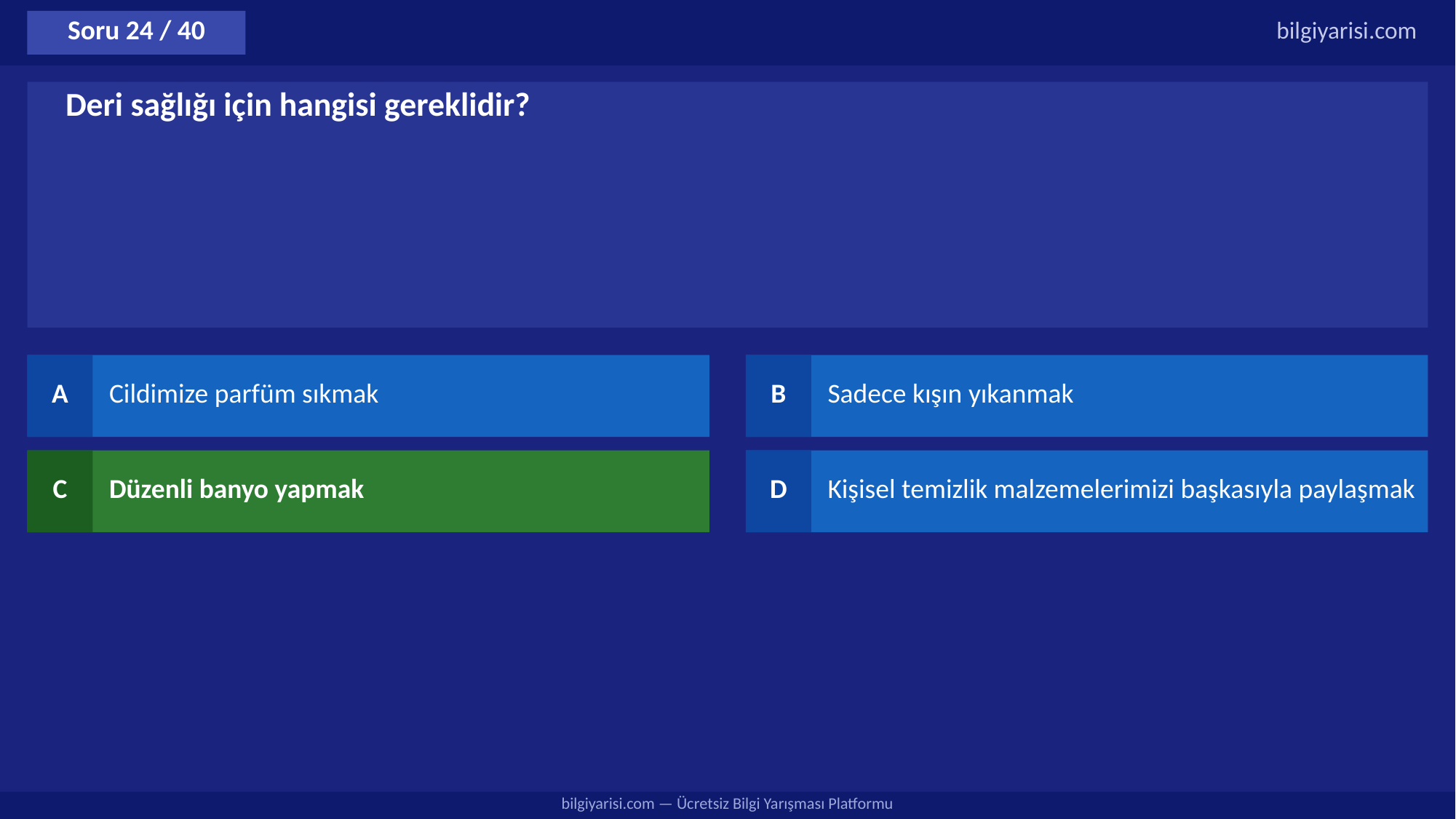

Soru 24 / 40
bilgiyarisi.com

Deri sağlığı için hangisi gereklidir?

A
Cildimize parfüm sıkmak

B
Sadece kışın yıkanmak

C
Düzenli banyo yapmak

D
Kişisel temizlik malzemelerimizi başkasıyla paylaşmak
bilgiyarisi.com — Ücretsiz Bilgi Yarışması Platformu